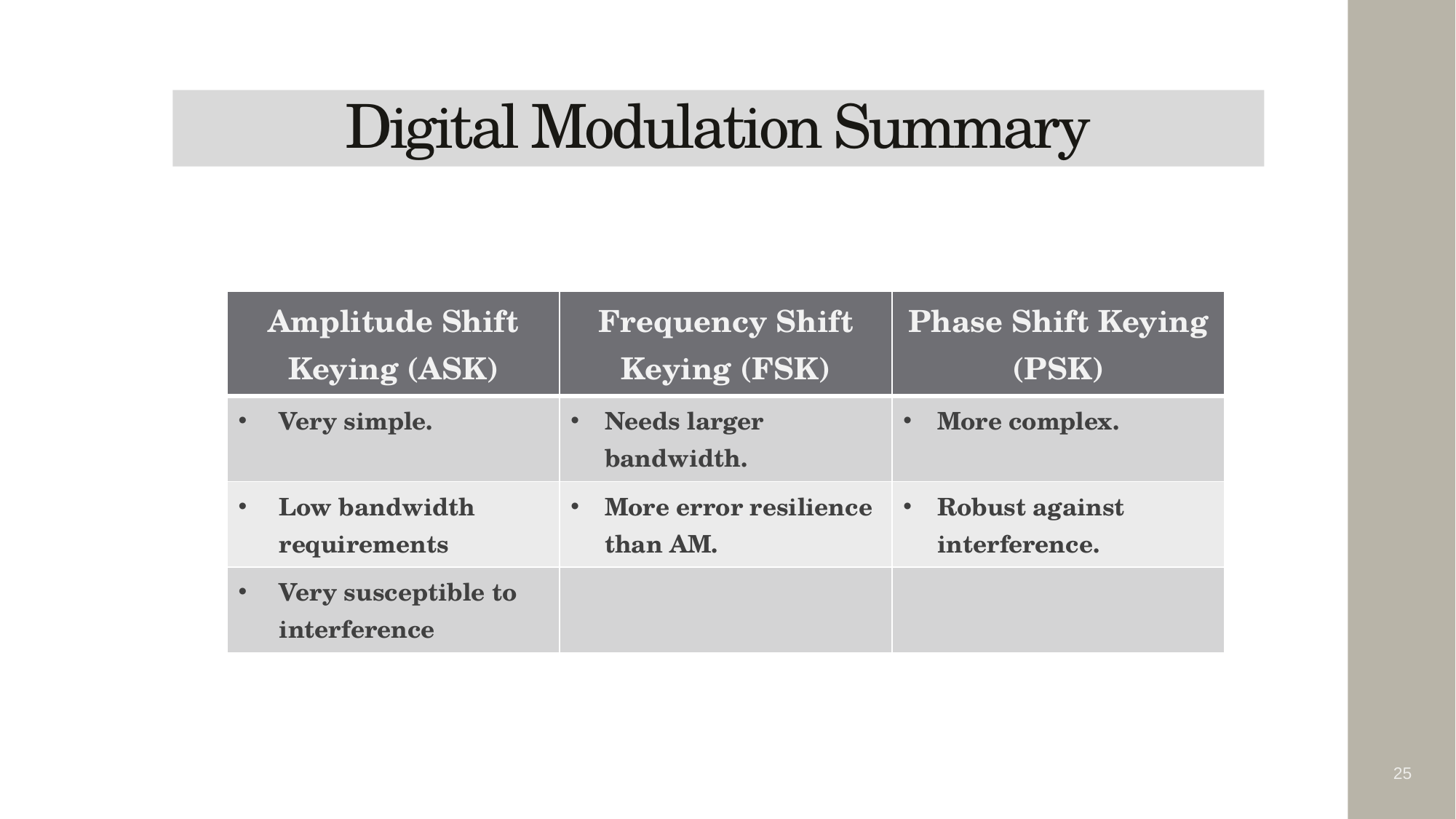

Digital Modulation Summary
| Amplitude Shift Keying (ASK) | Frequency Shift Keying (FSK) | Phase Shift Keying (PSK) |
| --- | --- | --- |
| Very simple. | Needs larger bandwidth. | More complex. |
| Low bandwidth requirements | More error resilience than AM. | Robust against interference. |
| Very susceptible to interference |  |  |
25